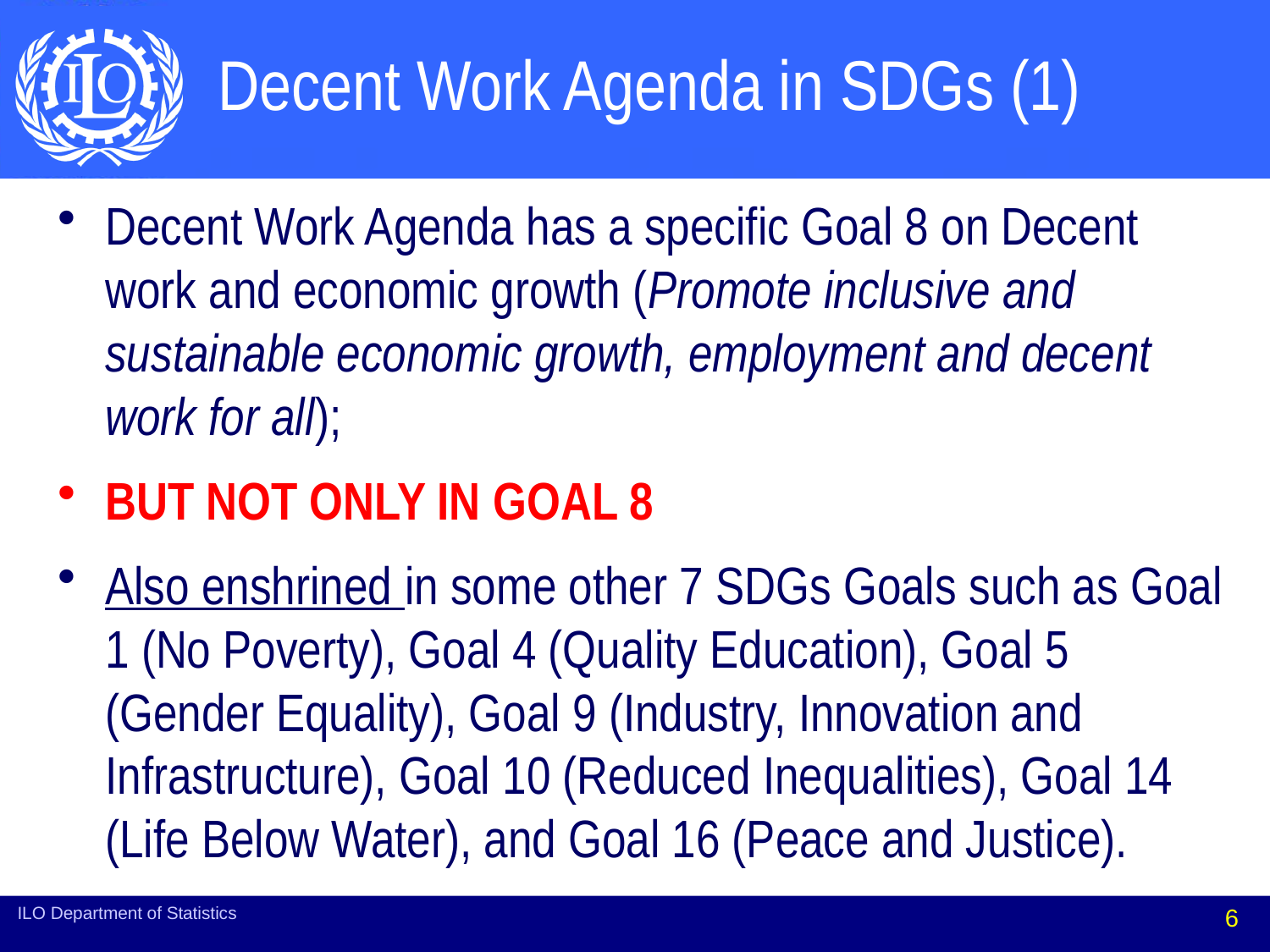

# Decent Work Agenda in SDGs (1)
Decent Work Agenda has a specific Goal 8 on Decent work and economic growth (Promote inclusive and sustainable economic growth, employment and decent work for all);
BUT NOT ONLY IN GOAL 8
Also enshrined in some other 7 SDGs Goals such as Goal 1 (No Poverty), Goal 4 (Quality Education), Goal 5 (Gender Equality), Goal 9 (Industry, Innovation and Infrastructure), Goal 10 (Reduced Inequalities), Goal 14 (Life Below Water), and Goal 16 (Peace and Justice).
ILO Department of Statistics
6